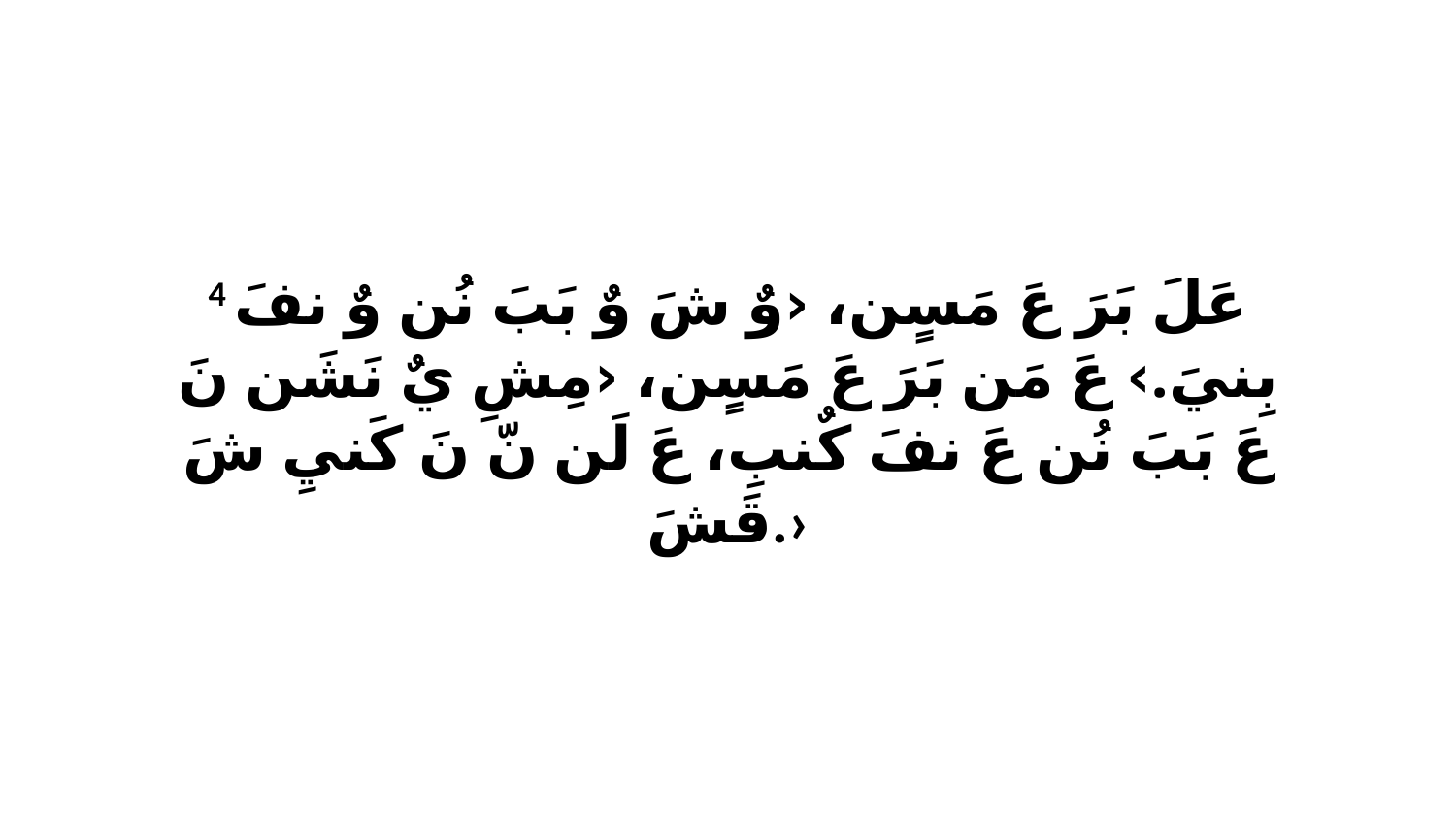

4 عَلَ بَرَ عَ مَسٍن، ‹وٌ شَ وٌ بَبَ نُن وٌ نفَ بِنيَ.› عَ مَن بَرَ عَ مَسٍن، ‹مِشِ يٌ نَشَن نَ عَ بَبَ نُن عَ نفَ كٌنبِ، عَ لَن نّ نَ كَنيِ شَ قَشَ.›